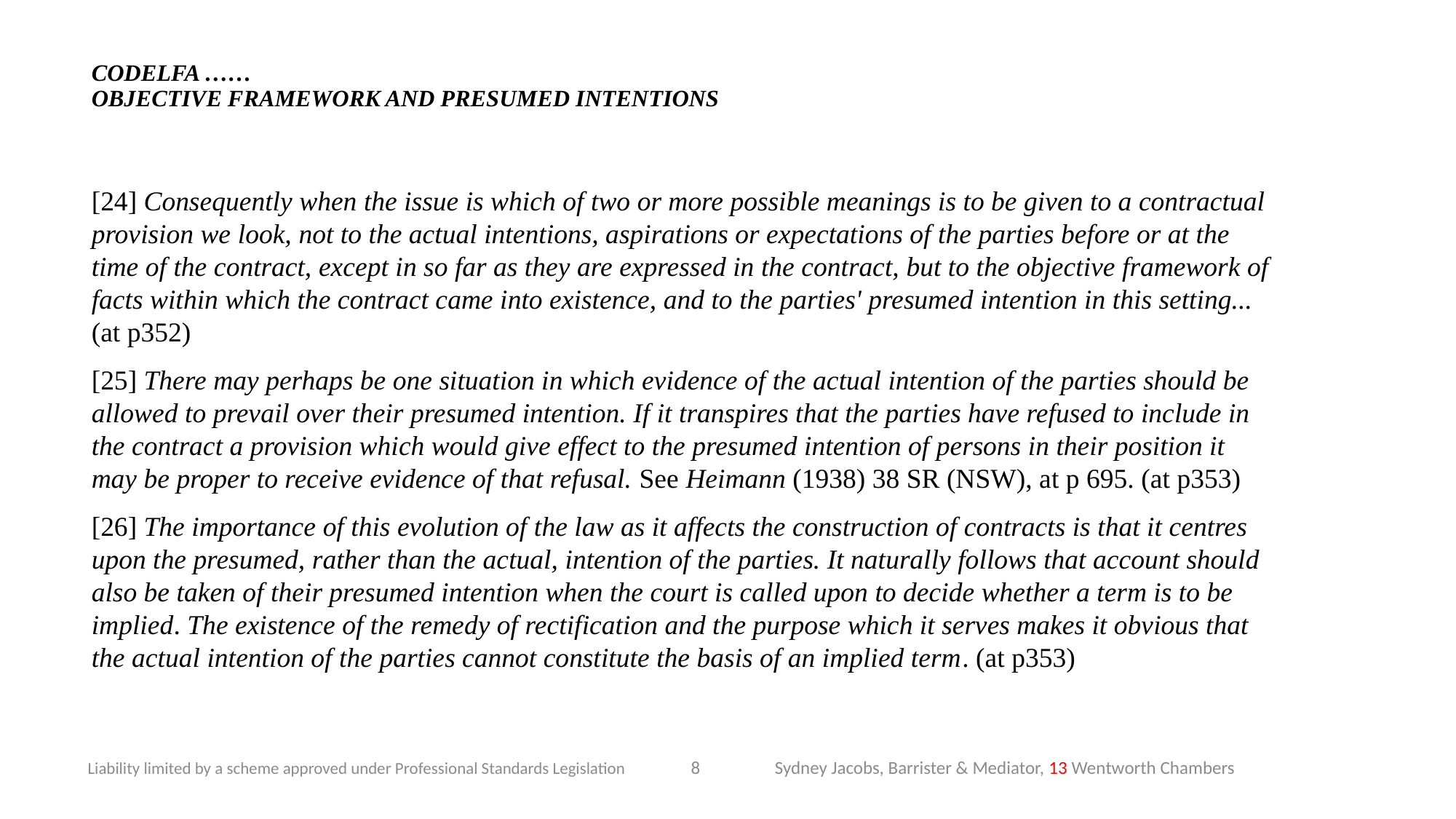

# CODELFA …… OBJECTIVE FRAMEWORK AND PRESUMED INTENTIONS
[24] Consequently when the issue is which of two or more possible meanings is to be given to a contractual provision we look, not to the actual intentions, aspirations or expectations of the parties before or at the time of the contract, except in so far as they are expressed in the contract, but to the objective framework of facts within which the contract came into existence, and to the parties' presumed intention in this setting... (at p352)
[25] There may perhaps be one situation in which evidence of the actual intention of the parties should be allowed to prevail over their presumed intention. If it transpires that the parties have refused to include in the contract a provision which would give effect to the presumed intention of persons in their position it may be proper to receive evidence of that refusal. See Heimann (1938) 38 SR (NSW), at p 695. (at p353)
[26] The importance of this evolution of the law as it affects the construction of contracts is that it centres upon the presumed, rather than the actual, intention of the parties. It naturally follows that account should also be taken of their presumed intention when the court is called upon to decide whether a term is to be implied. The existence of the remedy of rectification and the purpose which it serves makes it obvious that the actual intention of the parties cannot constitute the basis of an implied term. (at p353)
8
Sydney Jacobs, Barrister & Mediator, 13 Wentworth Chambers
Liability limited by a scheme approved under Professional Standards Legislation